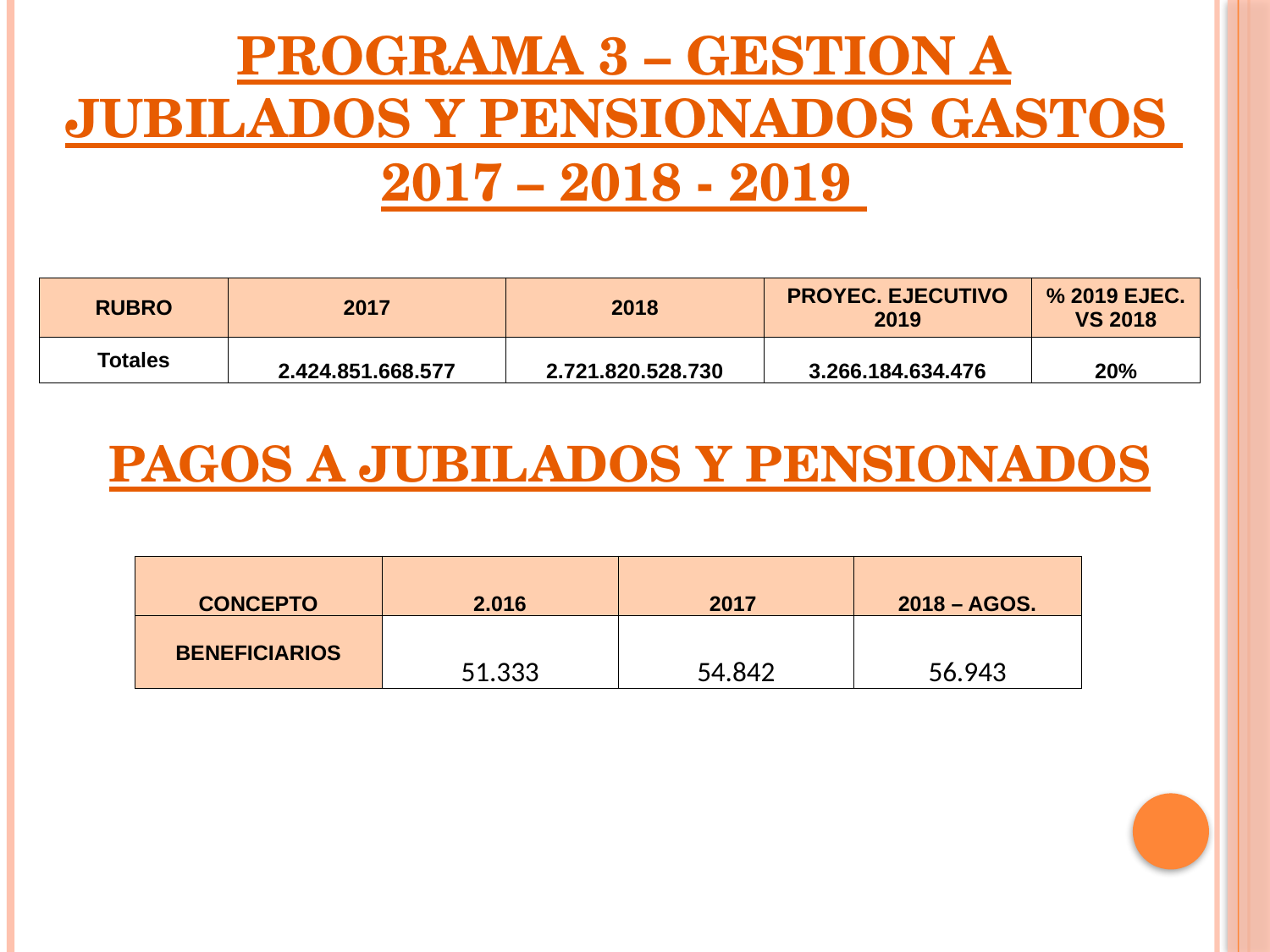

# PROGRAMA 3 – GESTION A JUBILADOS Y PENSIONADOS Gastos  2017 – 2018 - 2019
| RUBRO | 2017 | 2018 | PROYEC. EJECUTIVO 2019 | % 2019 EJEC. VS 2018 |
| --- | --- | --- | --- | --- |
| Totales | 2.424.851.668.577 | 2.721.820.528.730 | 3.266.184.634.476 | 20% |
PAGOS A JUBILADOS Y PENSIONADOS
| CONCEPTO | 2.016 | 2017 | 2018 – AGOS. |
| --- | --- | --- | --- |
| BENEFICIARIOS | 51.333 | 54.842 | 56.943 |